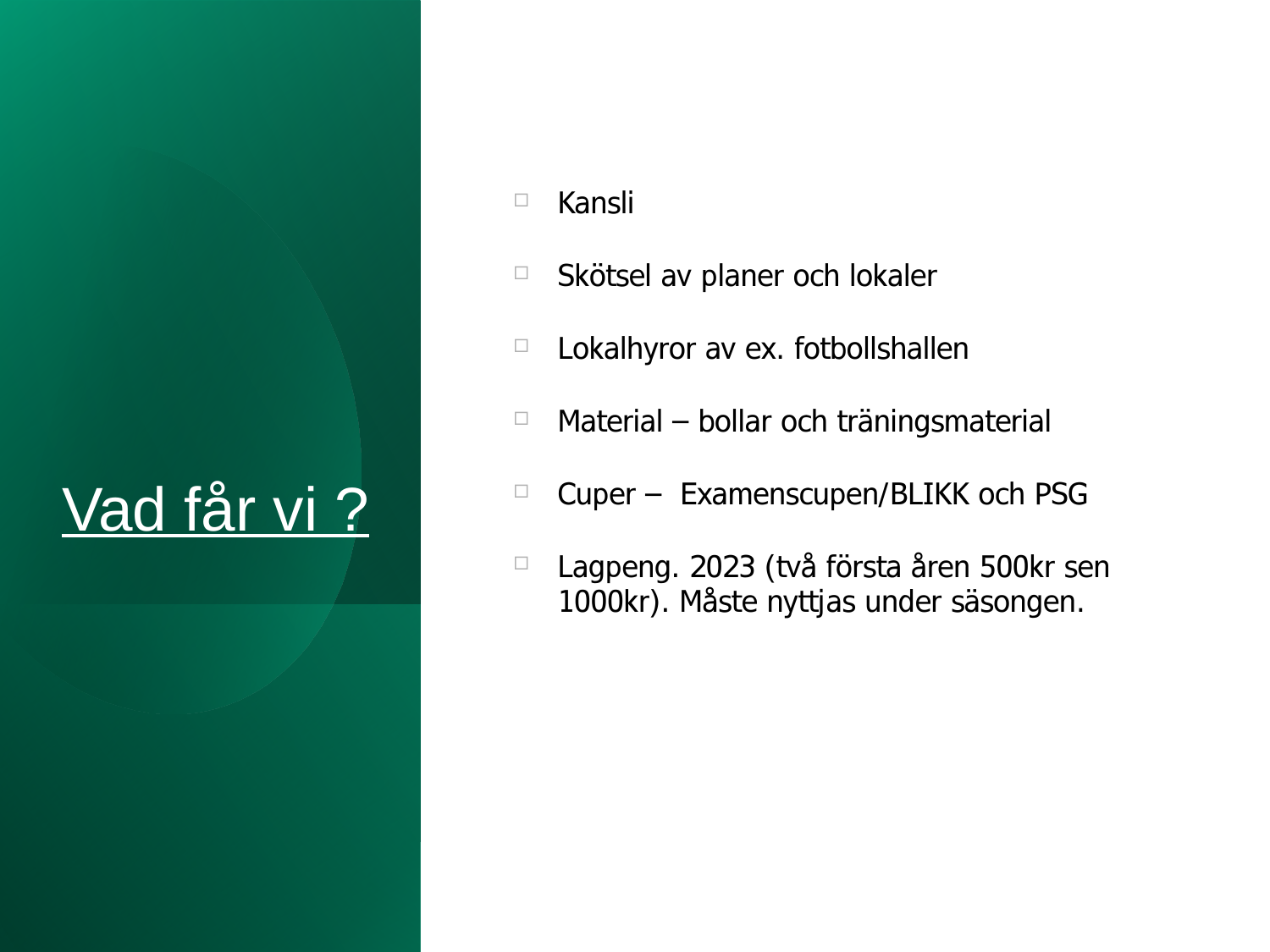

# Vad får vi ?
Kansli
Skötsel av planer och lokaler
Lokalhyror av ex. fotbollshallen
Material – bollar och träningsmaterial
Cuper –  Examenscupen/BLIKK och PSG
Lagpeng. 2023 (två första åren 500kr sen 1000kr). Måste nyttjas under säsongen.